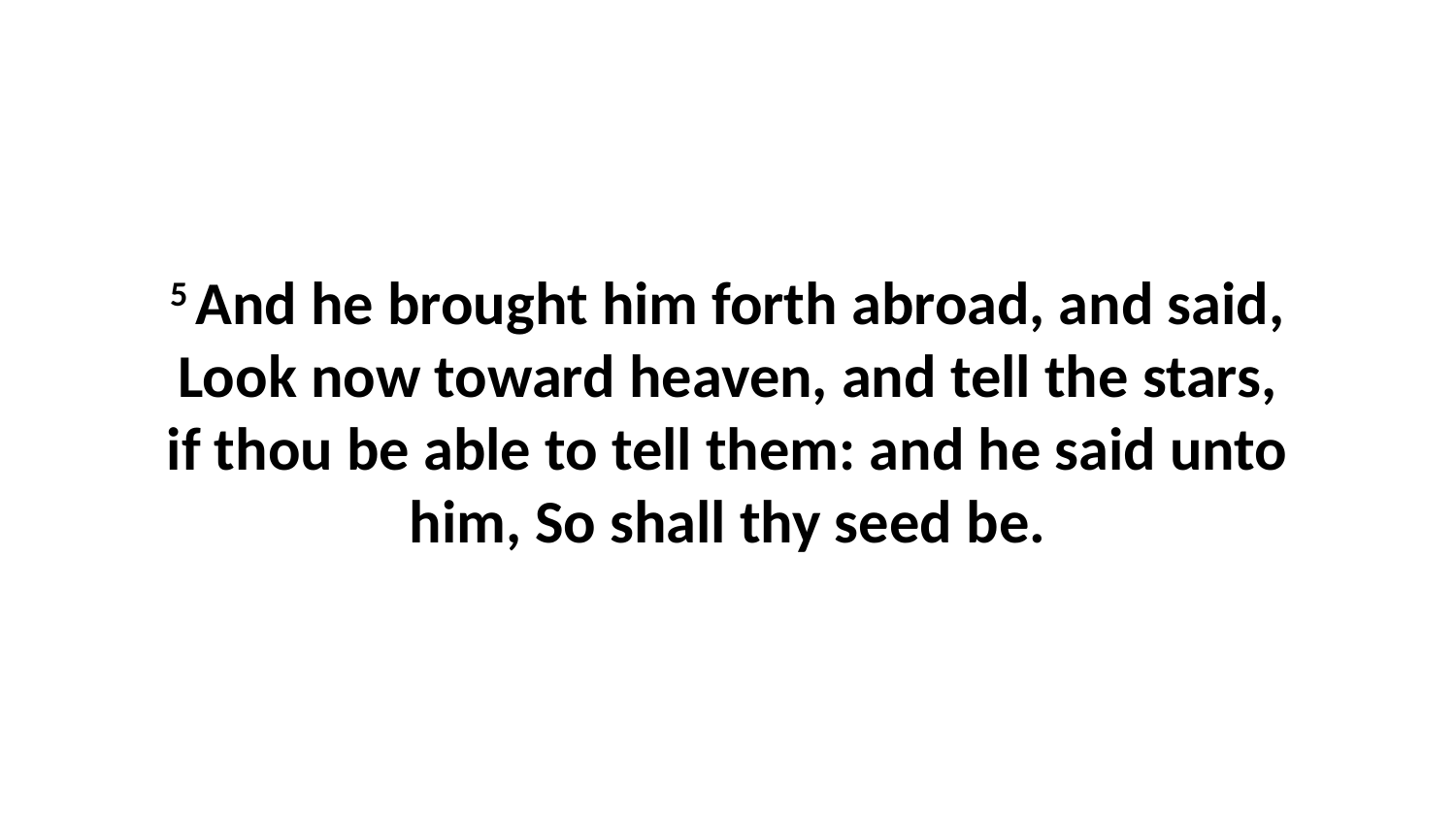

5 And he brought him forth abroad, and said, Look now toward heaven, and tell the stars, if thou be able to tell them: and he said unto him, So shall thy seed be.